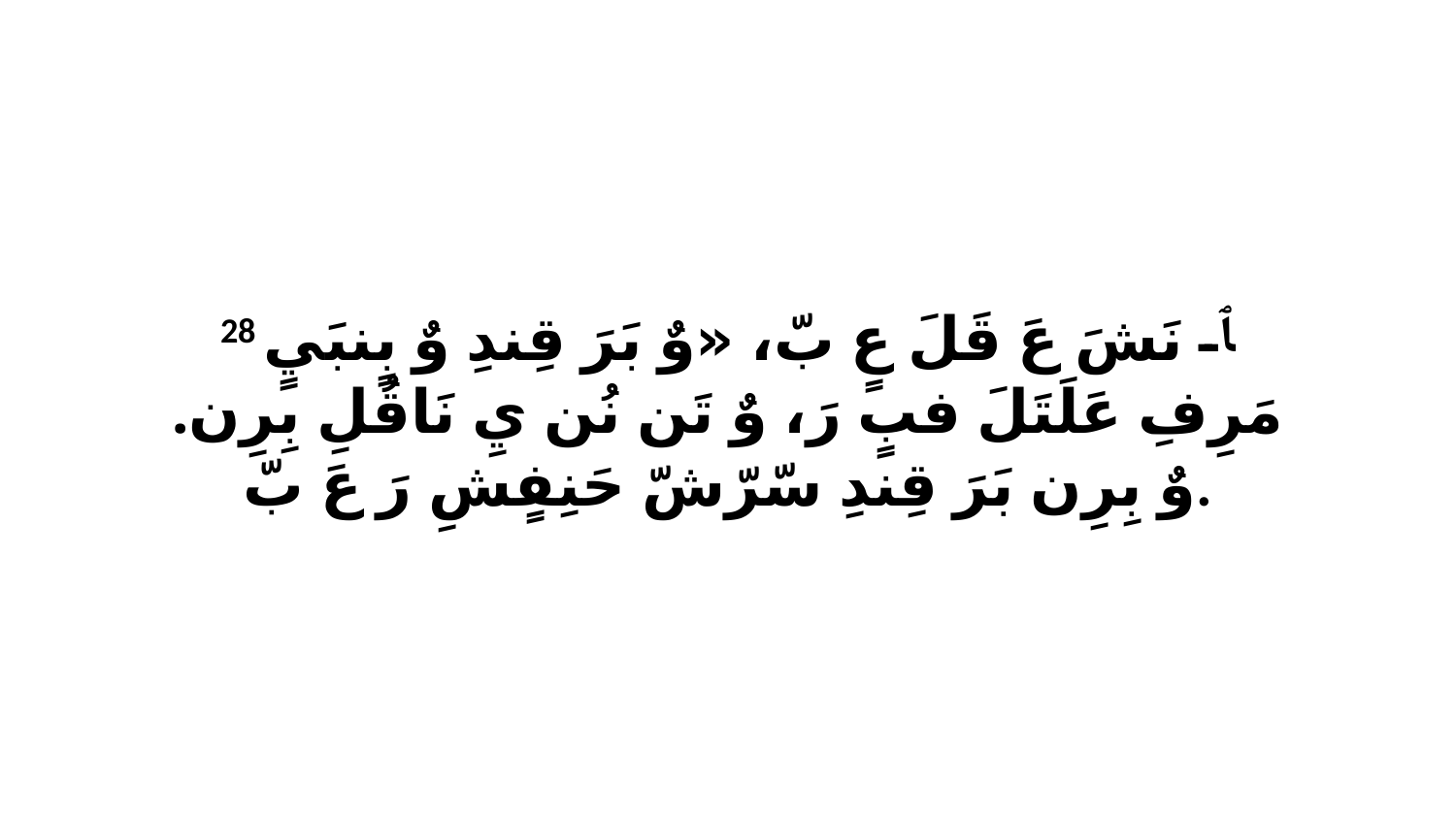

28 ﭑ نَشَ عَ قَلَ عٍ بّ، «وٌ بَرَ قِندِ وٌ بٍنبَيٍ مَرِفِ عَلَتَلَ فبٍ رَ، وٌ تَن نُن يِ نَاقُلِ بِرِن. وٌ بِرِن بَرَ قِندِ سّرّشّ حَنِفٍشِ رَ عَ بّ.